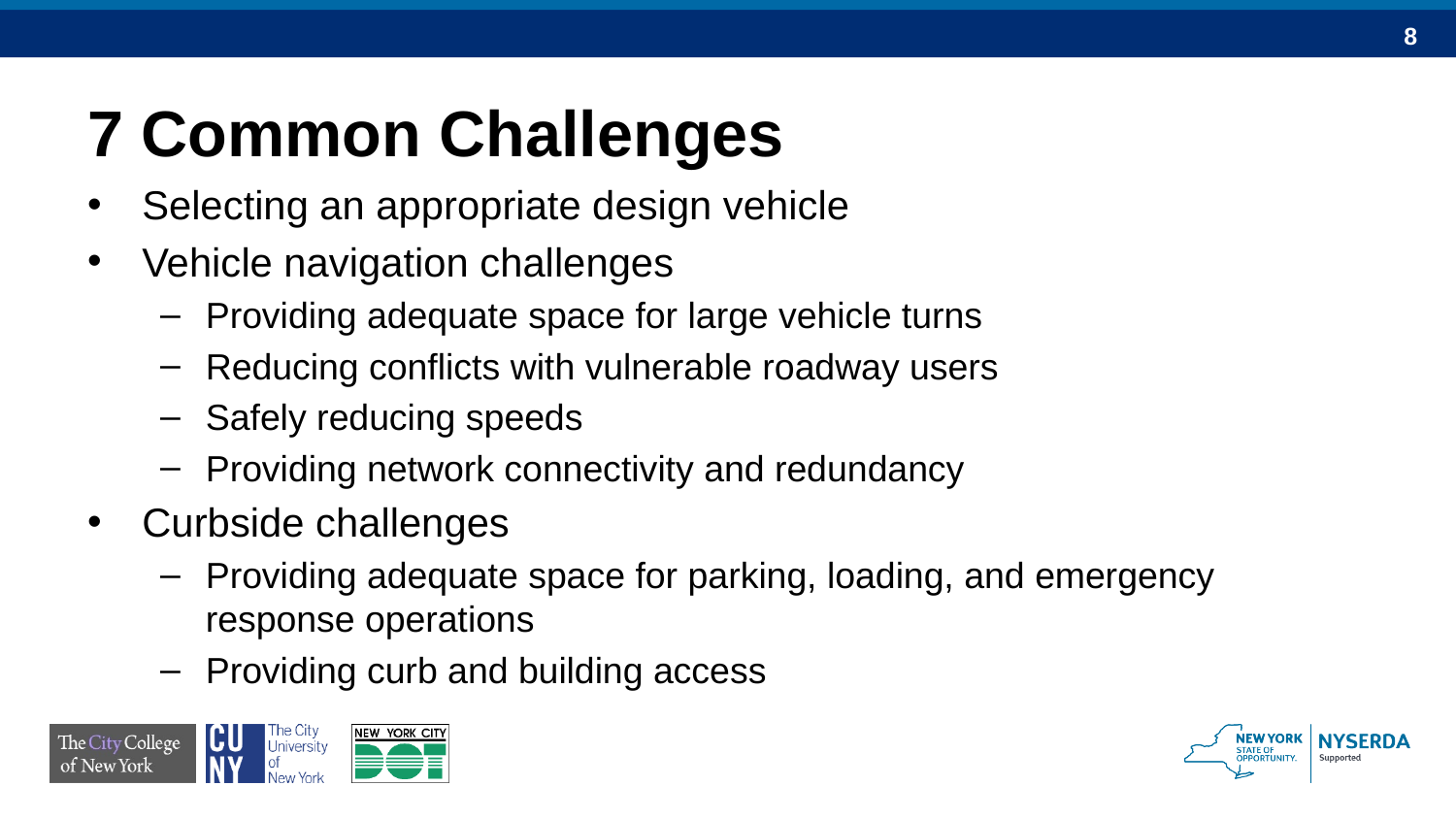

# 7 Common Challenges
Selecting an appropriate design vehicle
Vehicle navigation challenges
Providing adequate space for large vehicle turns
Reducing conflicts with vulnerable roadway users
Safely reducing speeds
Providing network connectivity and redundancy
Curbside challenges
Providing adequate space for parking, loading, and emergency response operations
Providing curb and building access